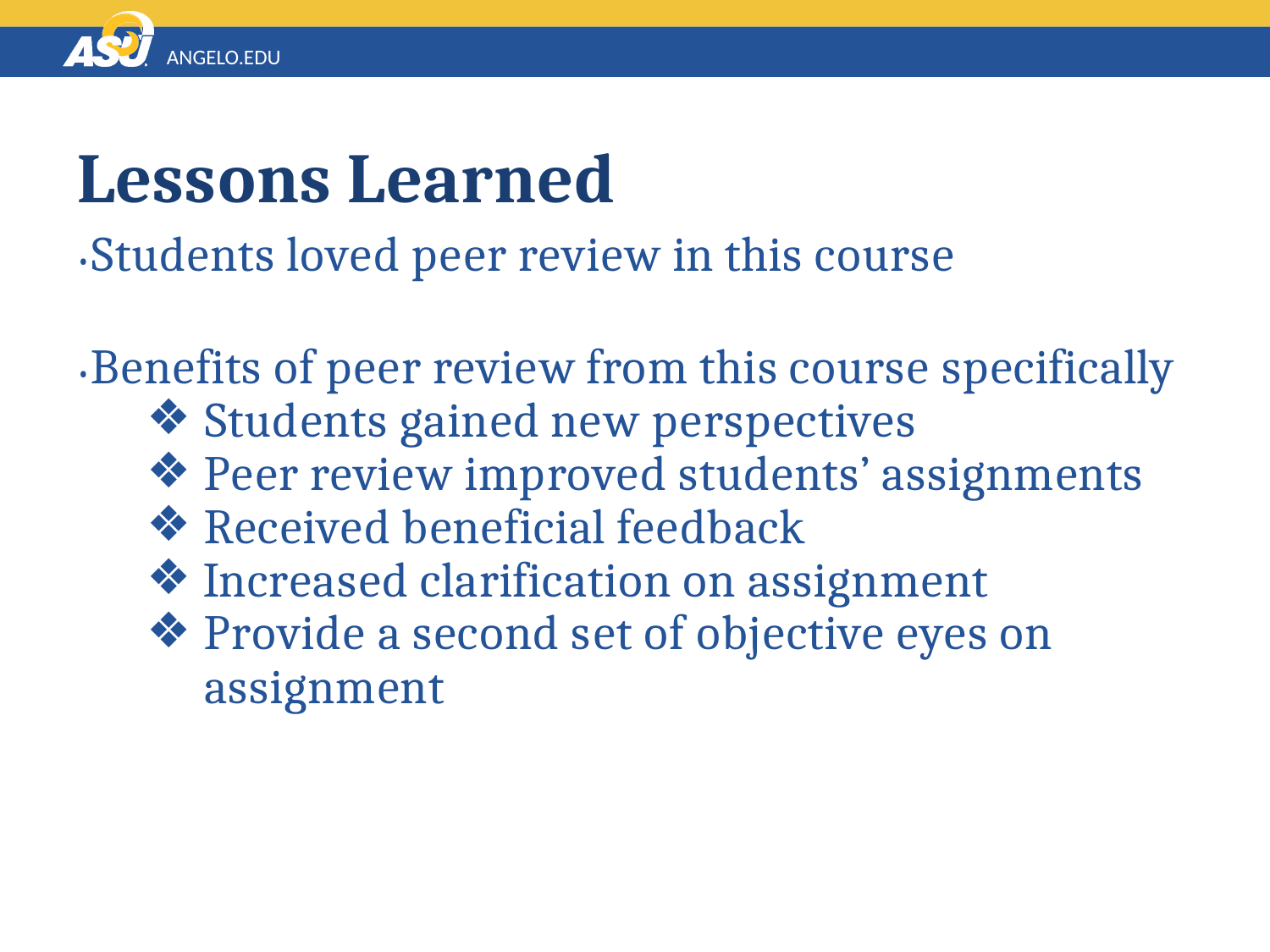

# Lessons Learned
•Students loved peer review in this course
•Benefits of peer review from this course specifically
Students gained new perspectives
Peer review improved students’ assignments
Received beneficial feedback
Increased clarification on assignment
Provide a second set of objective eyes on assignment